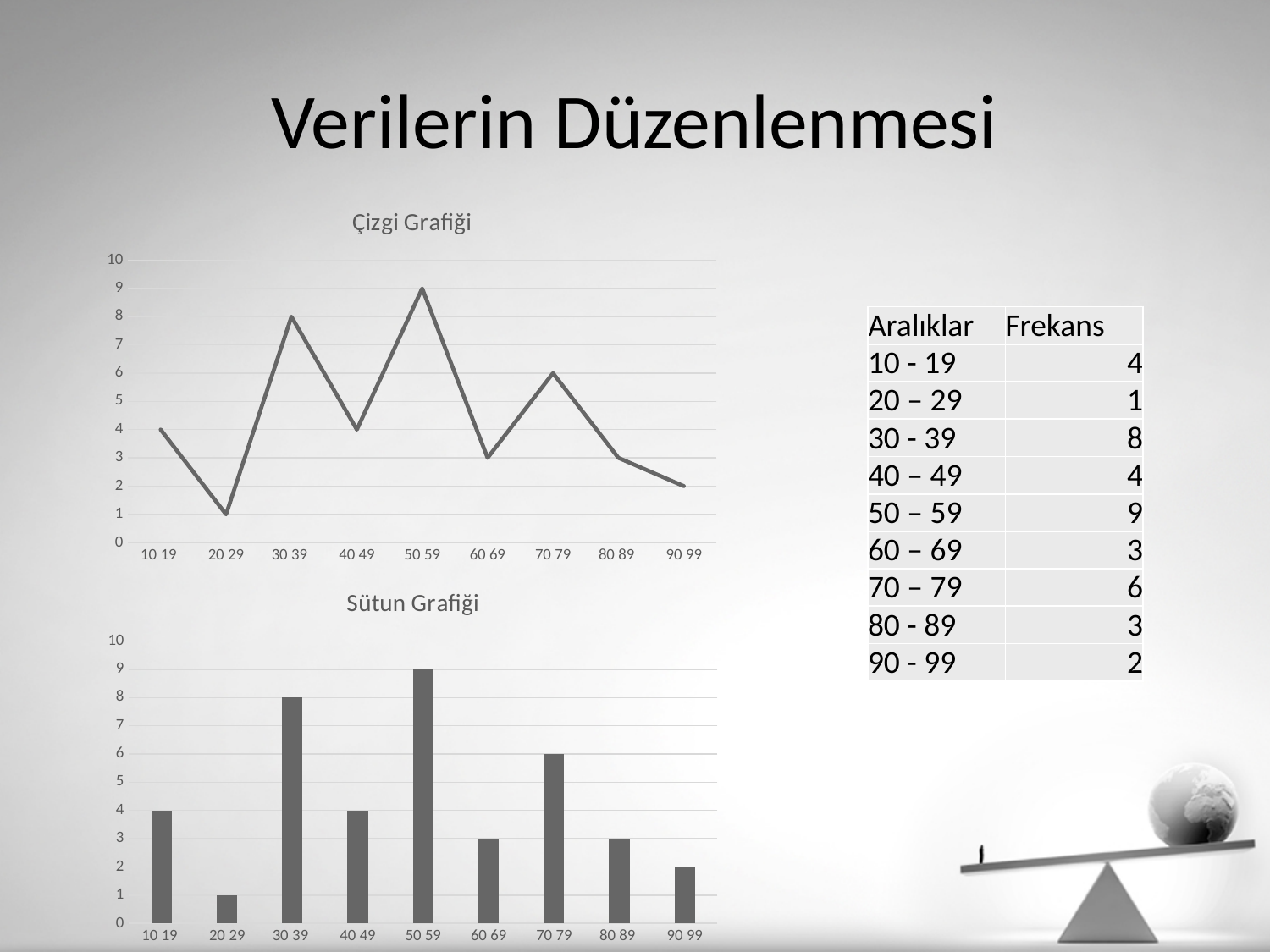

# Verilerin Düzenlenmesi

### Chart: Çizgi Grafiği

| Category |  |
|---|---|
| 10 19  | 4.0 |
| 20 29 | 1.0 |
| 30 39  | 8.0 |
| 40 49 | 4.0 |
| 50 59 | 9.0 |
| 60 69 | 3.0 |
| 70 79 | 6.0 |
| 80 89  | 3.0 |
| 90 99 | 2.0 |
| Aralıklar | Frekans |
| --- | --- |
| 10 - 19 | 4 |
| 20 – 29 | 1 |
| 30 - 39 | 8 |
| 40 – 49 | 4 |
| 50 – 59 | 9 |
| 60 – 69 | 3 |
| 70 – 79 | 6 |
| 80 - 89 | 3 |
| 90 - 99 | 2 |

### Chart: Sütun Grafiği

| Category |  |
|---|---|
| 10 19  | 4.0 |
| 20 29 | 1.0 |
| 30 39  | 8.0 |
| 40 49 | 4.0 |
| 50 59 | 9.0 |
| 60 69 | 3.0 |
| 70 79 | 6.0 |
| 80 89  | 3.0 |
| 90 99 | 2.0 |